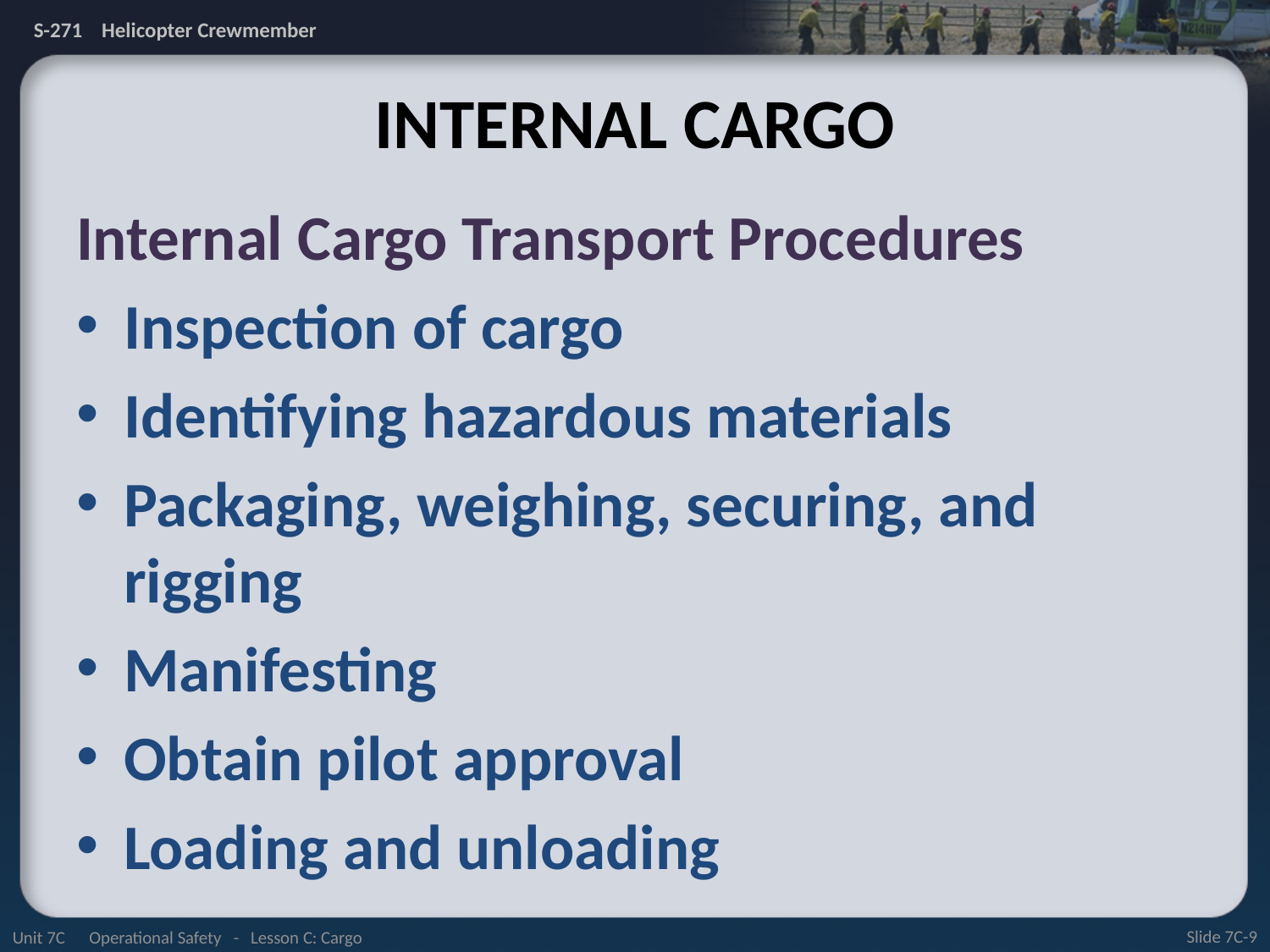

# Internal Cargo
Internal Cargo Transport Procedures
Inspection of cargo
Identifying hazardous materials
Packaging, weighing, securing, and rigging
Manifesting
Obtain pilot approval
Loading and unloading

Unit 7C      Operational Safety   -   Lesson C: Cargo
Slide 7C-9